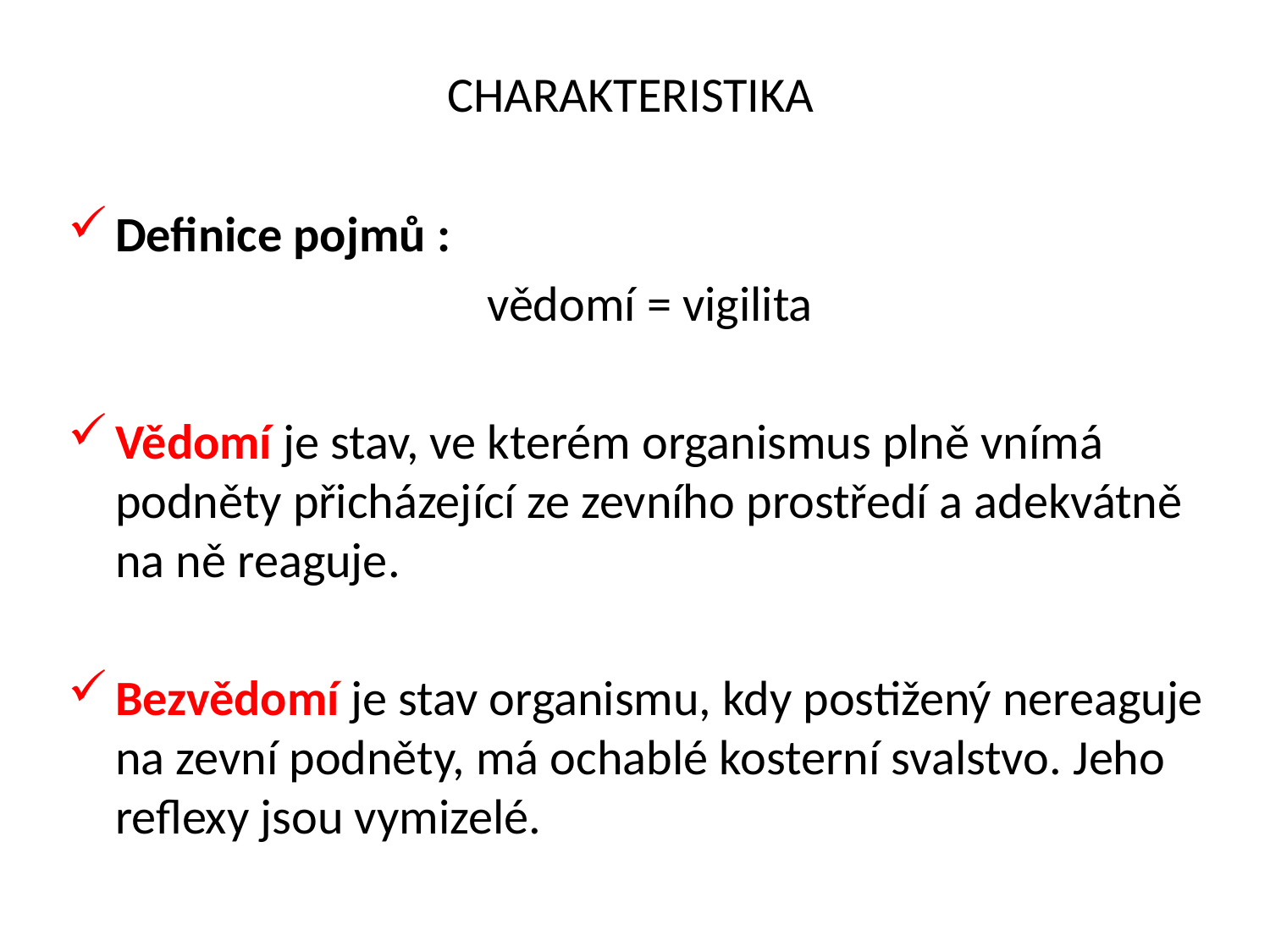

# Charakteristika
Definice pojmů :
vědomí = vigilita

Vědomí je stav, ve kterém organismus plně vnímá podněty přicházející ze zevního prostředí a adekvátně na ně reaguje.

Bezvědomí je stav organismu, kdy postižený nereaguje na zevní podněty, má ochablé kosterní svalstvo. Jeho reflexy jsou vymizelé.